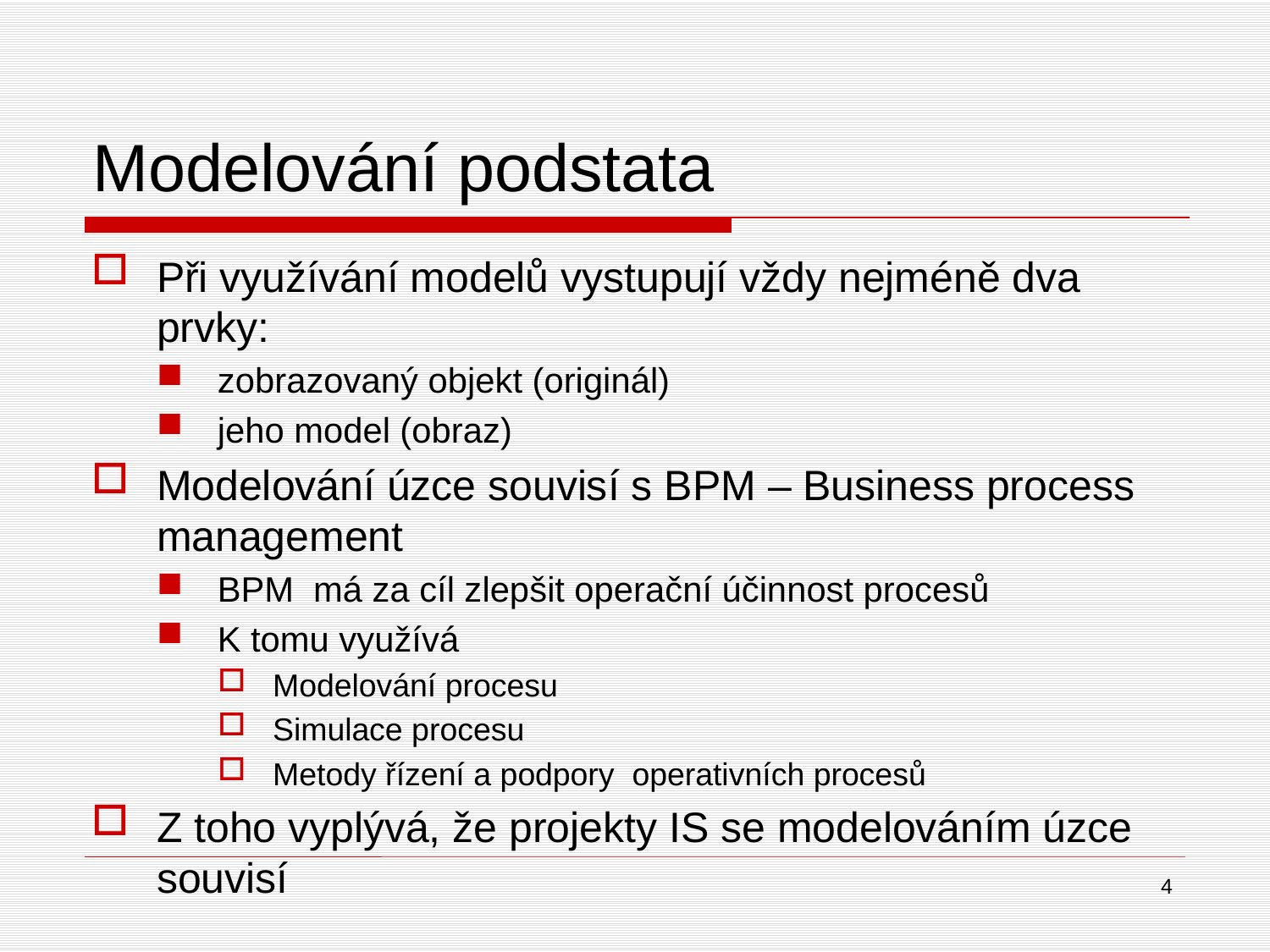

# Modelování podstata
Při využívání modelů vystupují vždy nejméně dva prvky:
zobrazovaný objekt (originál)
jeho model (obraz)
Modelování úzce souvisí s BPM – Business process management
BPM  má za cíl zlepšit operační účinnost procesů
K tomu využívá
Modelování procesu
Simulace procesu
Metody řízení a podpory  operativních procesů
Z toho vyplývá, že projekty IS se modelováním úzce souvisí

4